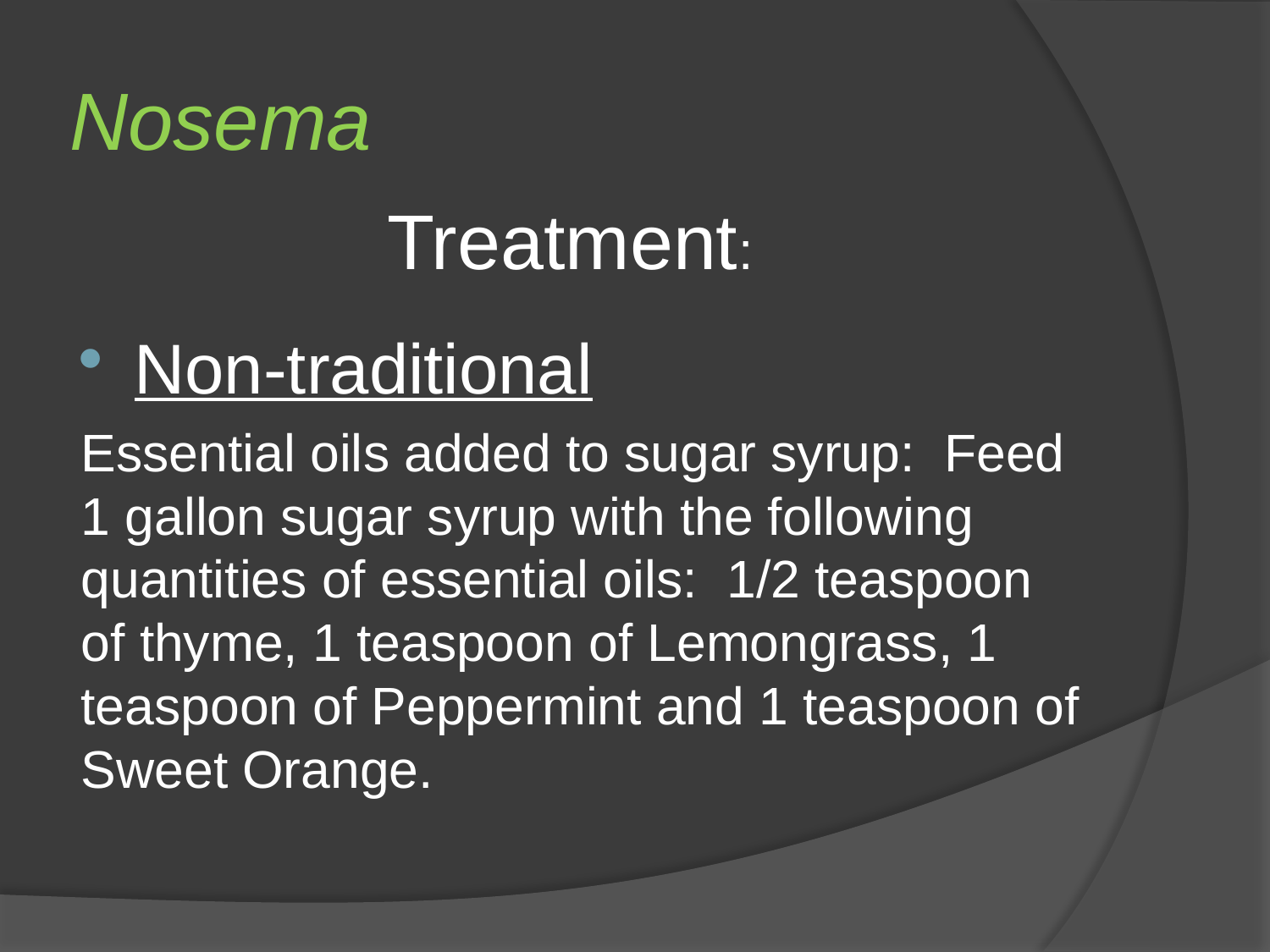

# Nosema
Treatment:

Non-traditional
Essential oils added to sugar syrup:  Feed 1 gallon sugar syrup with the following quantities of essential oils:  1/2 teaspoon of thyme, 1 teaspoon of Lemongrass, 1 teaspoon of Peppermint and 1 teaspoon of Sweet Orange.